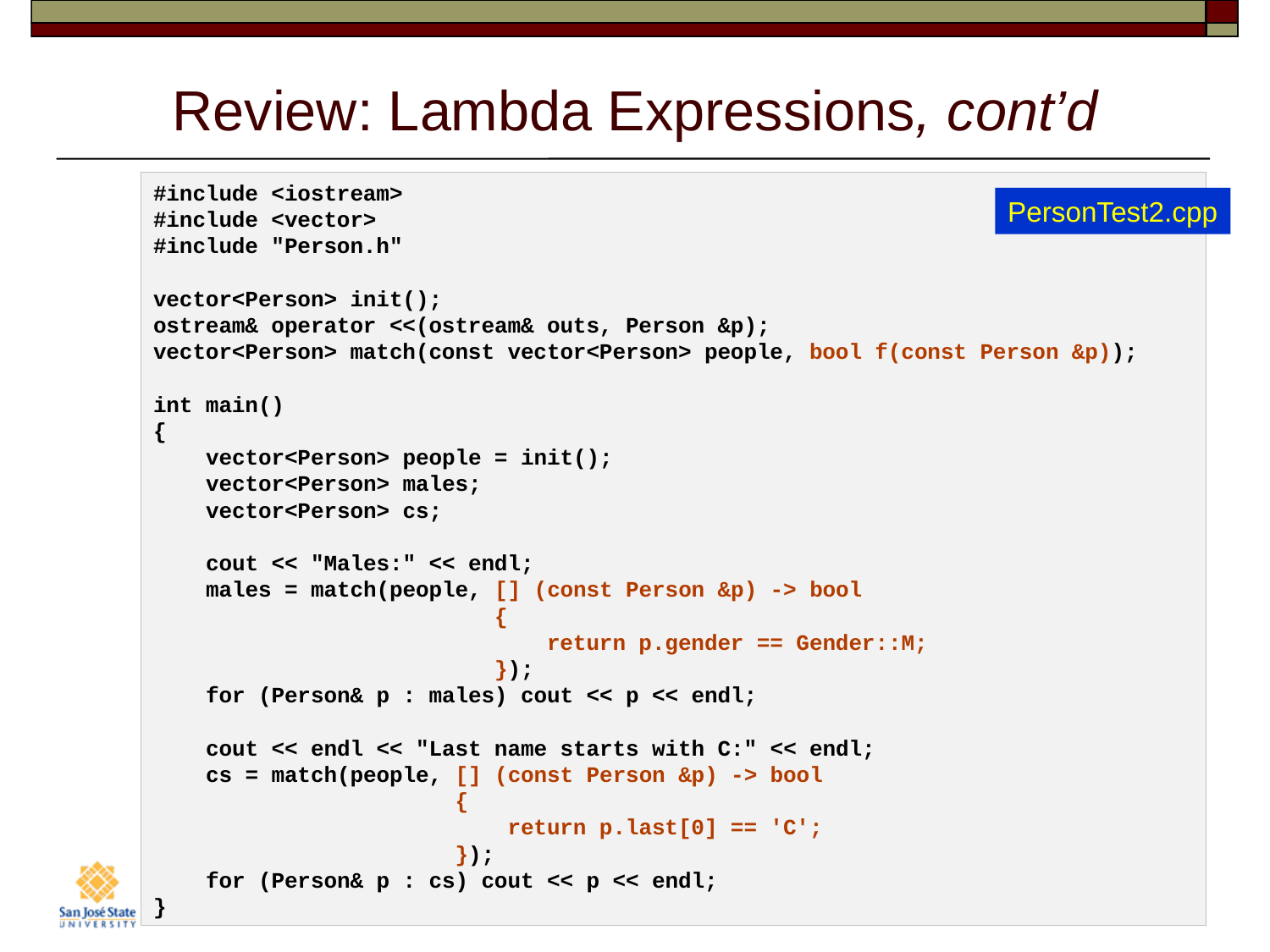

# Review: Lambda Expressions, cont’d
#include <iostream>
#include <vector>
#include "Person.h"
vector<Person> init();
ostream& operator <<(ostream& outs, Person &p);
vector<Person> match(const vector<Person> people, bool f(const Person &p));
int main()
{
    vector<Person> people = init();
    vector<Person> males;
    vector<Person> cs;
    cout << "Males:" << endl;
    males = match(people, [] (const Person &p) -> bool
                          {
                              return p.gender == Gender::M;
                          });
    for (Person& p : males) cout << p << endl;
    cout << endl << "Last name starts with C:" << endl;
    cs = match(people, [] (const Person &p) -> bool
                       {
                           return p.last[0] == 'C';
                       });
    for (Person& p : cs) cout << p << endl;
}
PersonTest2.cpp
3